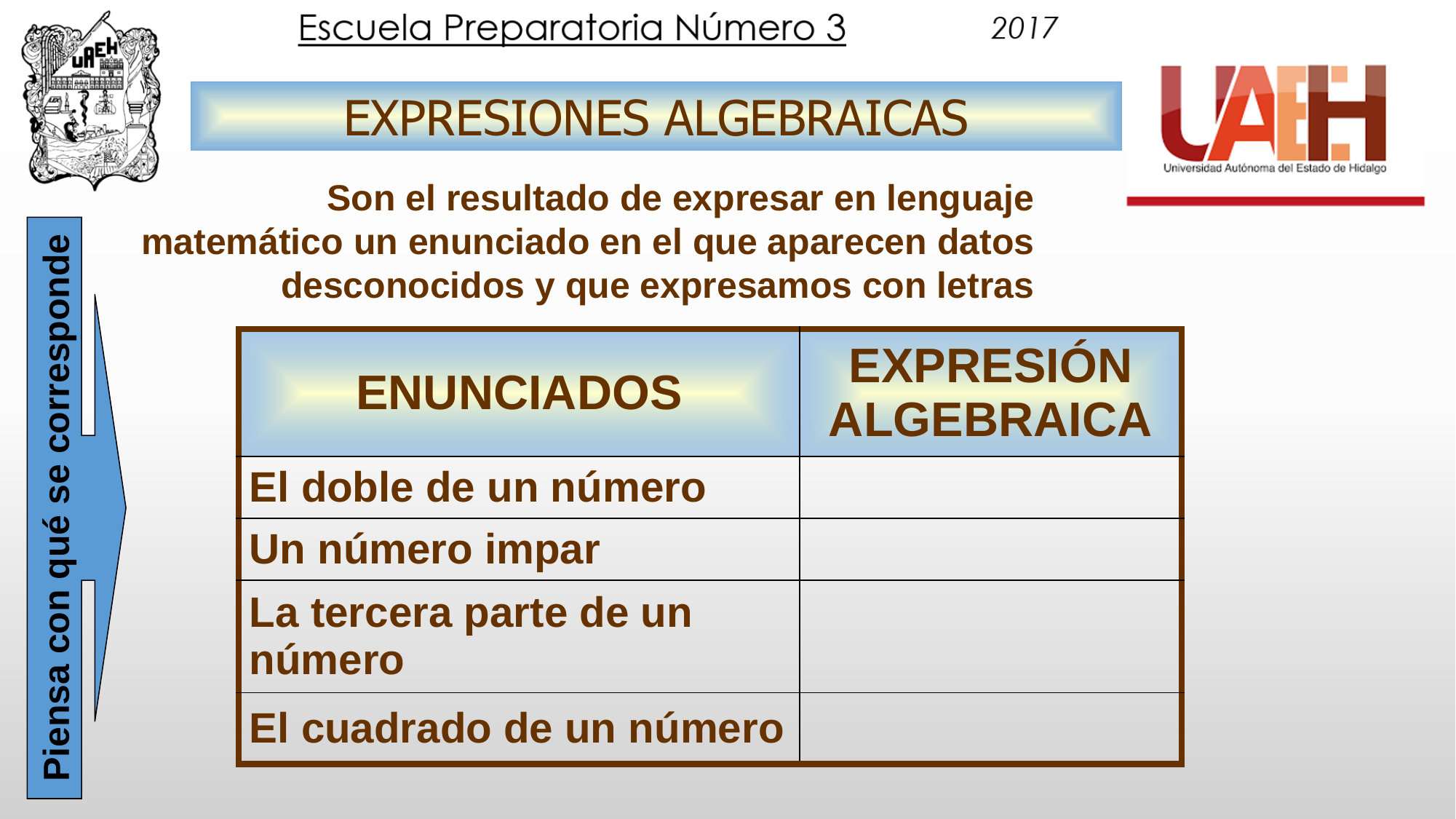

EXPRESIONES ALGEBRAICAS
Son el resultado de expresar en lenguaje matemático un enunciado en el que aparecen datos desconocidos y que expresamos con letras
| ENUNCIADOS | EXPRESIÓN ALGEBRAICA |
| --- | --- |
| El doble de un número |  |
| Un número impar |  |
| La tercera parte de un número |  |
| El cuadrado de un número |  |
Piensa con qué se corresponde